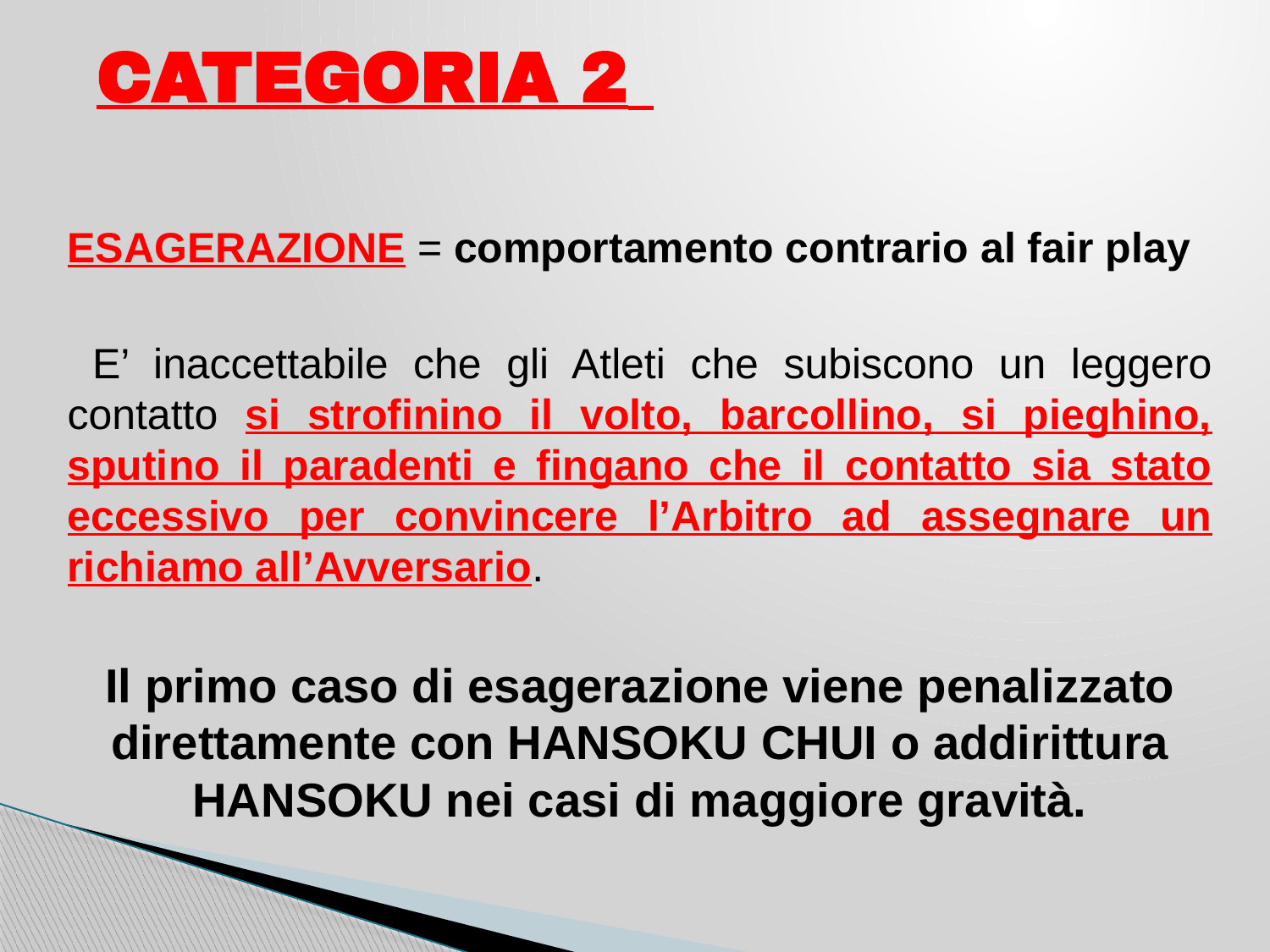

# CATEGORIA 2

ESAGERAZIONE = comportamento contrario al fair play

 E’ inaccettabile che gli Atleti che subiscono un leggero contatto si strofinino il volto, barcollino, si pieghino, sputino il paradenti e fingano che il contatto sia stato eccessivo per convincere l’Arbitro ad assegnare un richiamo all’Avversario.

Il primo caso di esagerazione viene penalizzato direttamente con HANSOKU CHUI o addirittura HANSOKU nei casi di maggiore gravità.